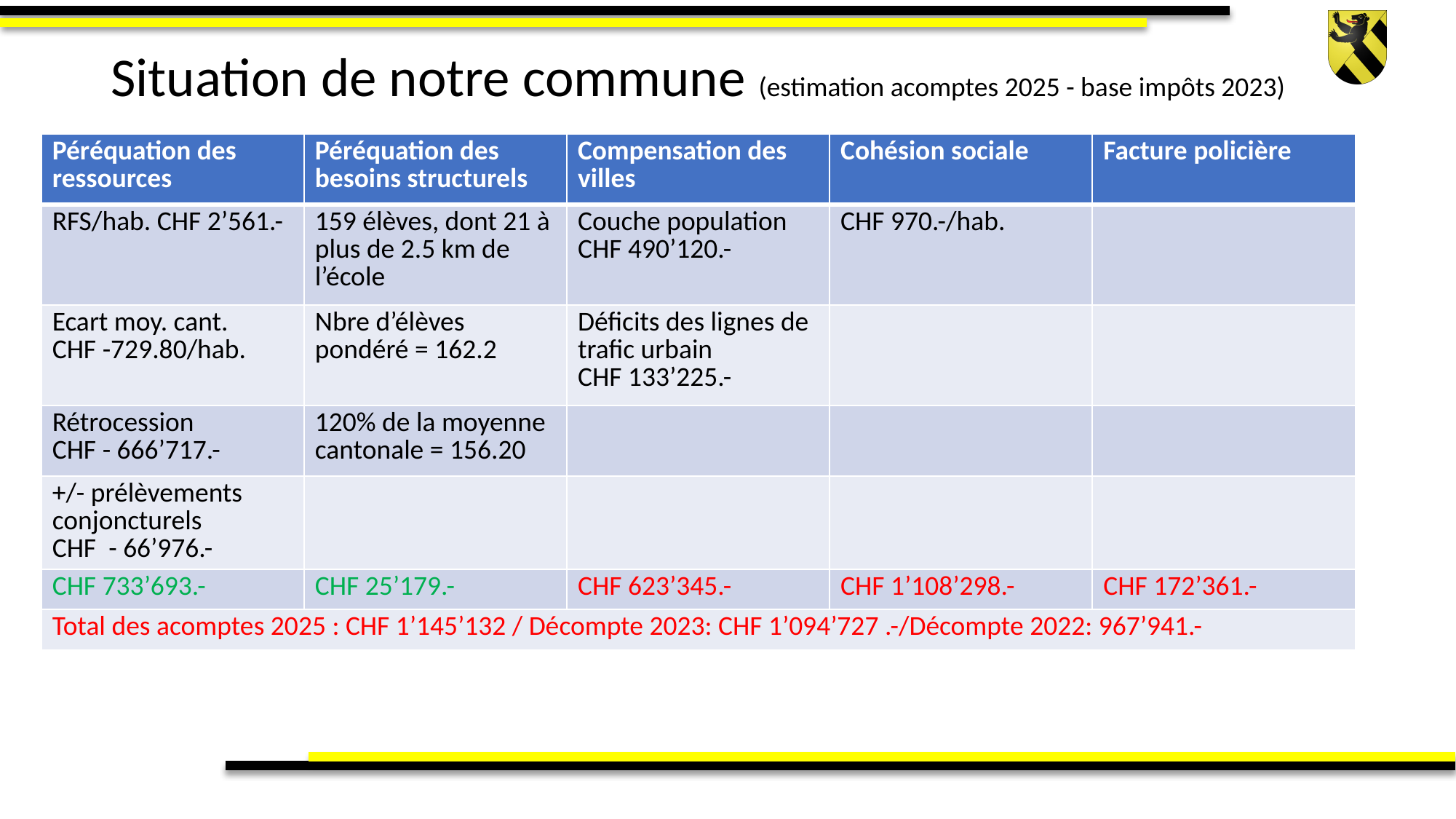

# Situation de notre commune (estimation acomptes 2025 - base impôts 2023)
| Péréquation des ressources | Péréquation des besoins structurels | Compensation des villes | Cohésion sociale | Facture policière |
| --- | --- | --- | --- | --- |
| RFS/hab. CHF 2’561.- | 159 élèves, dont 21 à plus de 2.5 km de l’école | Couche population CHF 490’120.- | CHF 970.-/hab. |  |
| Ecart moy. cant. CHF -729.80/hab. | Nbre d’élèves pondéré = 162.2 | Déficits des lignes de trafic urbain CHF 133’225.- |  |  |
| Rétrocession CHF - 666’717.- | 120% de la moyenne cantonale = 156.20 |  |  |  |
| +/- prélèvements conjoncturels CHF - 66’976.- |  |  |  |  |
| CHF 733’693.- | CHF 25’179.- | CHF 623’345.- | CHF 1’108’298.- | CHF 172’361.- |
| Total des acomptes 2025 : CHF 1’145’132 / Décompte 2023: CHF 1’094’727 .-/Décompte 2022: 967’941.- |  |  |  |  |